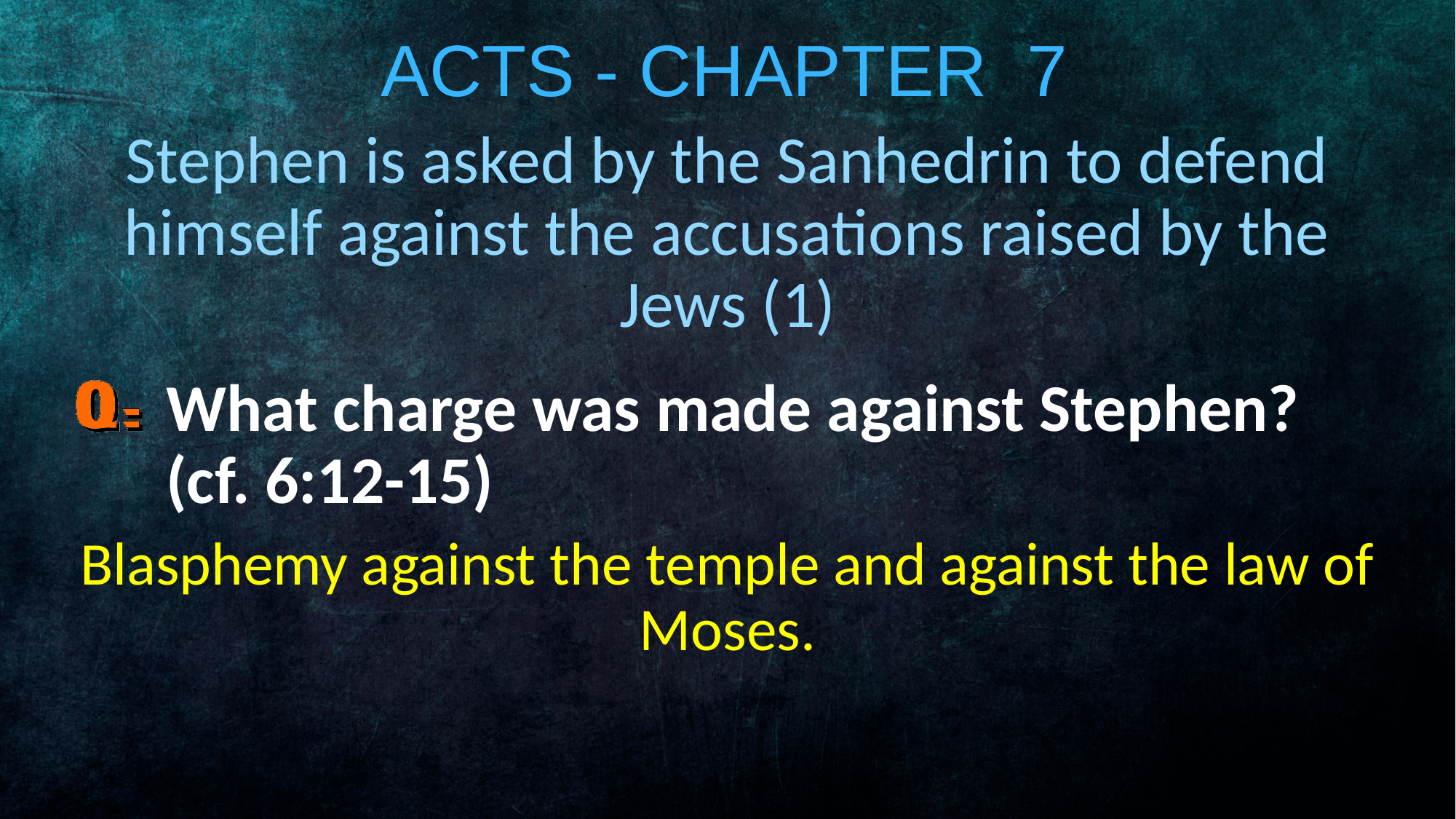

# Acts - Chapter  7
Stephen is asked by the Sanhedrin to defend himself against the accusations raised by the Jews (1)

What charge was made against Stephen? (cf. 6:12-15)
Blasphemy against the temple and against the law of Moses.